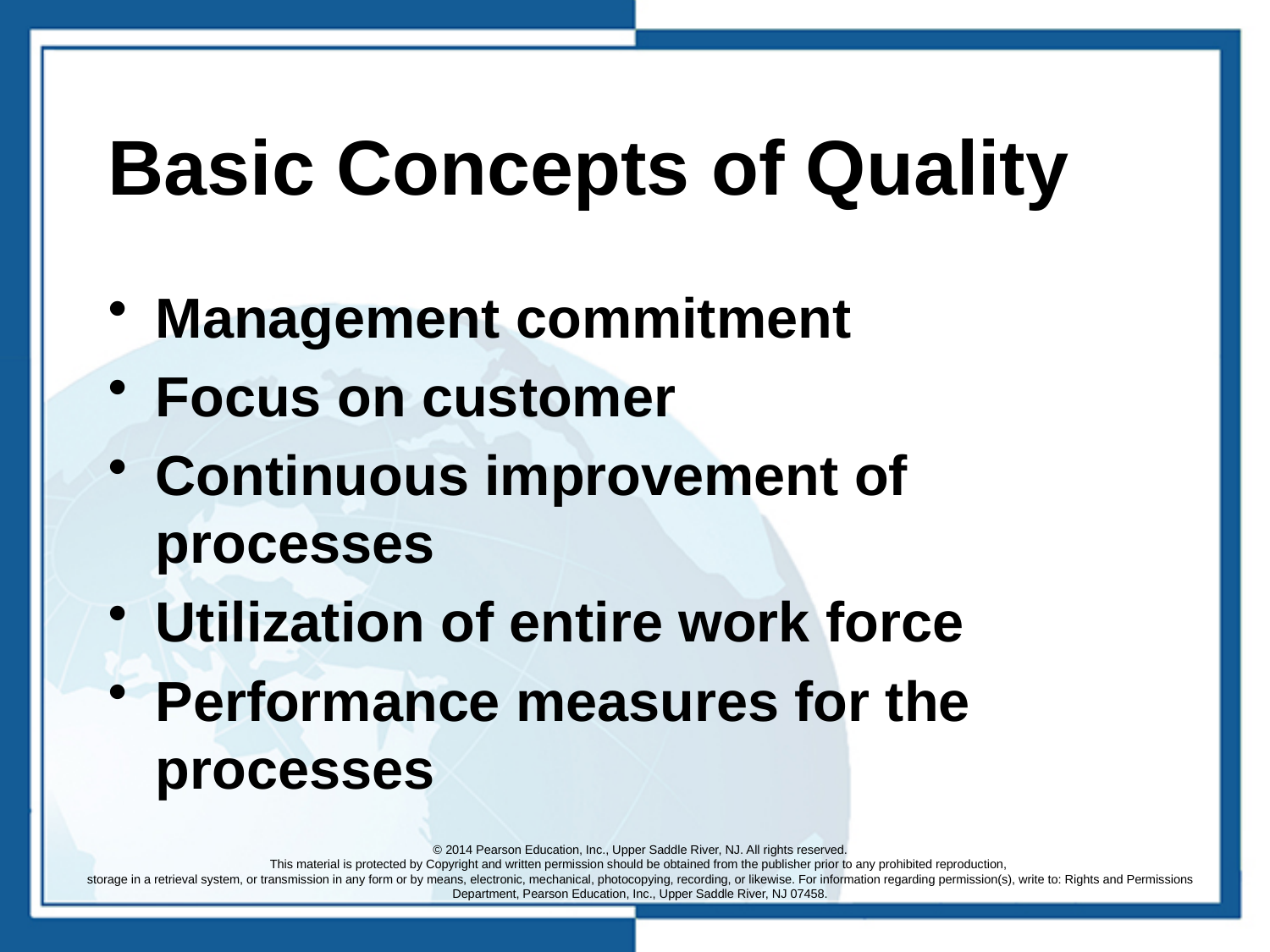

# Basic Concepts of Quality
Management commitment
Focus on customer
Continuous improvement of processes
Utilization of entire work force
Performance measures for the processes